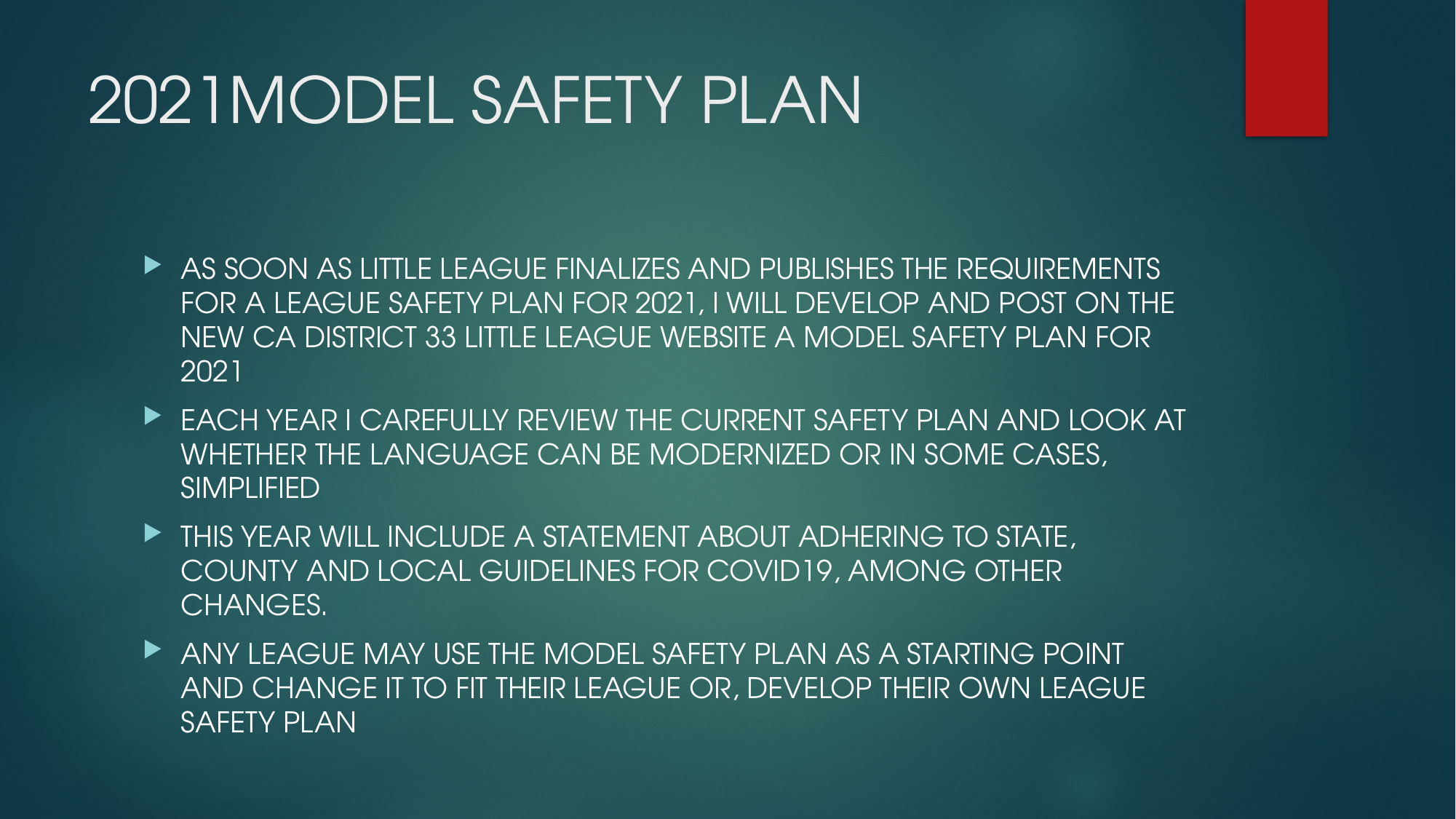

# 2021MODEL SAFETY PLAN
AS SOON AS LITTLE LEAGUE FINALIZES AND PUBLISHES THE REQUIREMENTS FOR A LEAGUE SAFETY PLAN FOR 2021, I WILL DEVELOP AND POST ON THE NEW CA DISTRICT 33 LITTLE LEAGUE WEBSITE A MODEL SAFETY PLAN FOR 2021
EACH YEAR I CAREFULLY REVIEW THE CURRENT SAFETY PLAN AND LOOK AT WHETHER THE LANGUAGE CAN BE MODERNIZED OR IN SOME CASES, SIMPLIFIED
THIS YEAR WILL INCLUDE A STATEMENT ABOUT ADHERING TO STATE, COUNTY AND LOCAL GUIDELINES FOR COVID19, AMONG OTHER CHANGES.
ANY LEAGUE MAY USE THE MODEL SAFETY PLAN AS A STARTING POINT AND CHANGE IT TO FIT THEIR LEAGUE OR, DEVELOP THEIR OWN LEAGUE SAFETY PLAN